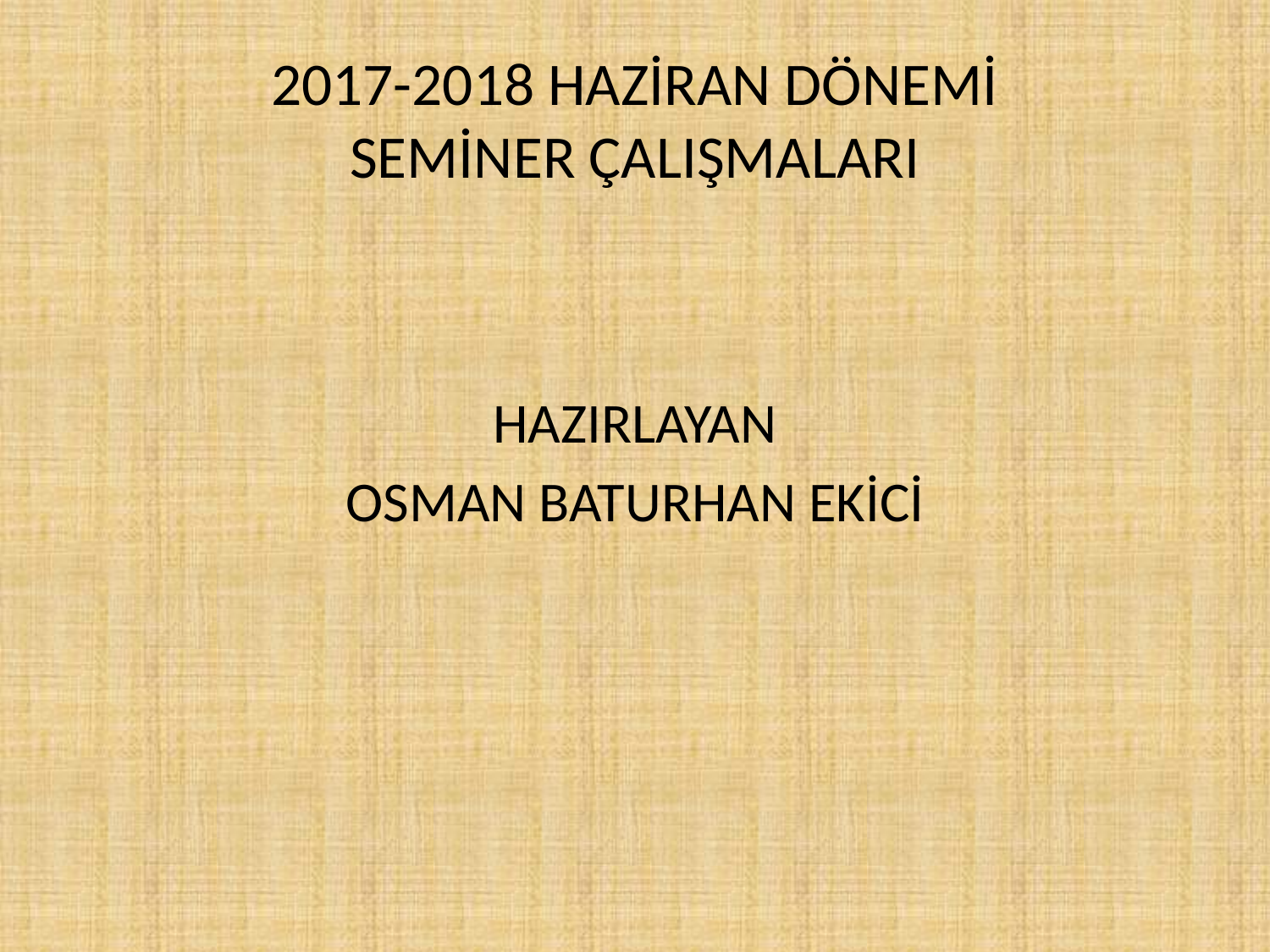

# 2017-2018 HAZİRAN DÖNEMİ SEMİNER ÇALIŞMALARI

HAZIRLAYAN
OSMAN BATURHAN EKİCİ